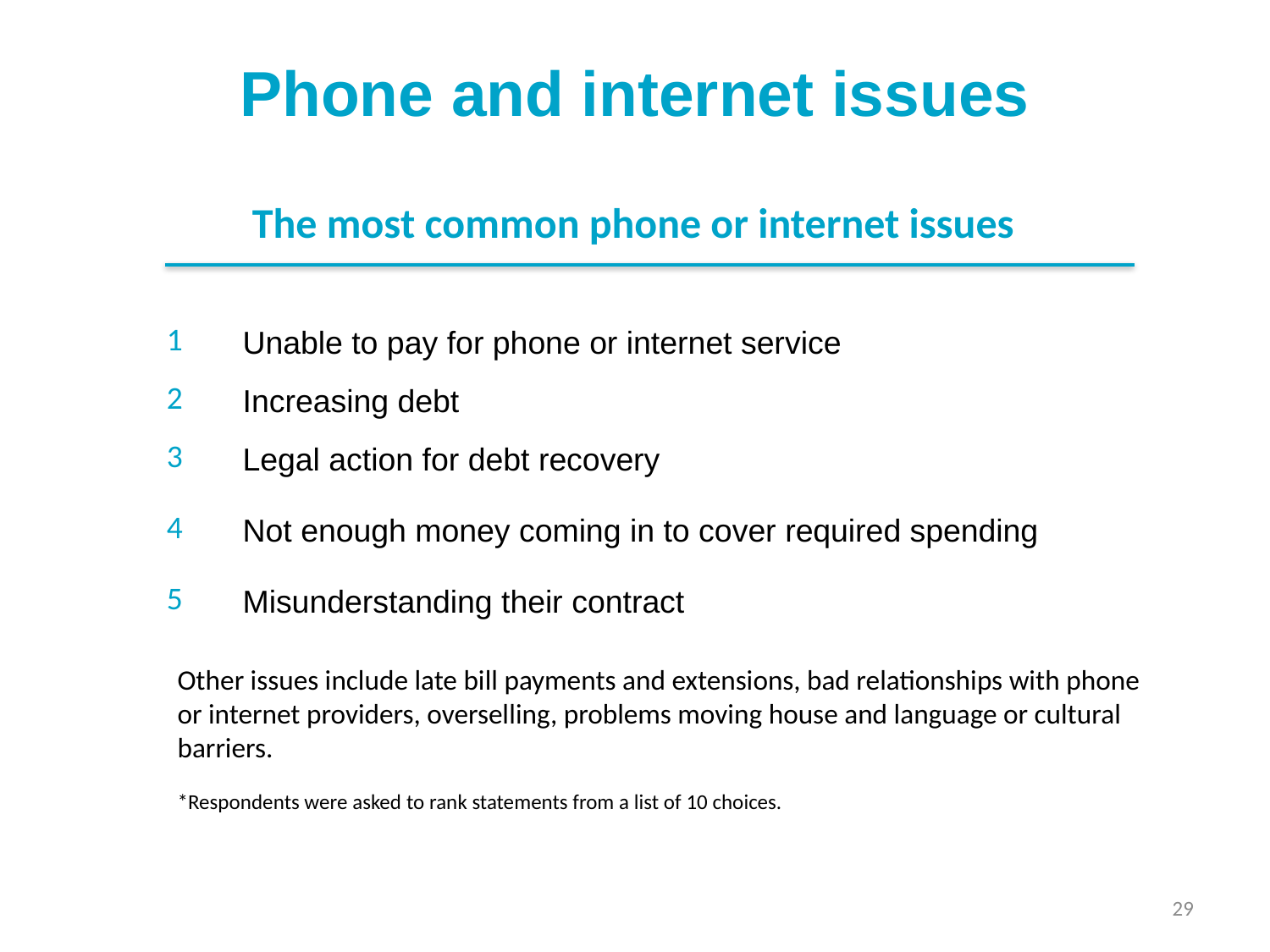

Phone and internet issues
The most common phone or internet issues
| 1 | Unable to pay for phone or internet service |
| --- | --- |
| 2 | Increasing debt |
| 3 | Legal action for debt recovery |
| 4 | Not enough money coming in to cover required spending |
| 5 | Misunderstanding their contract |
Other issues include late bill payments and extensions, bad relationships with phone or internet providers, overselling, problems moving house and language or cultural barriers.

*Respondents were asked to rank statements from a list of 10 choices.
29